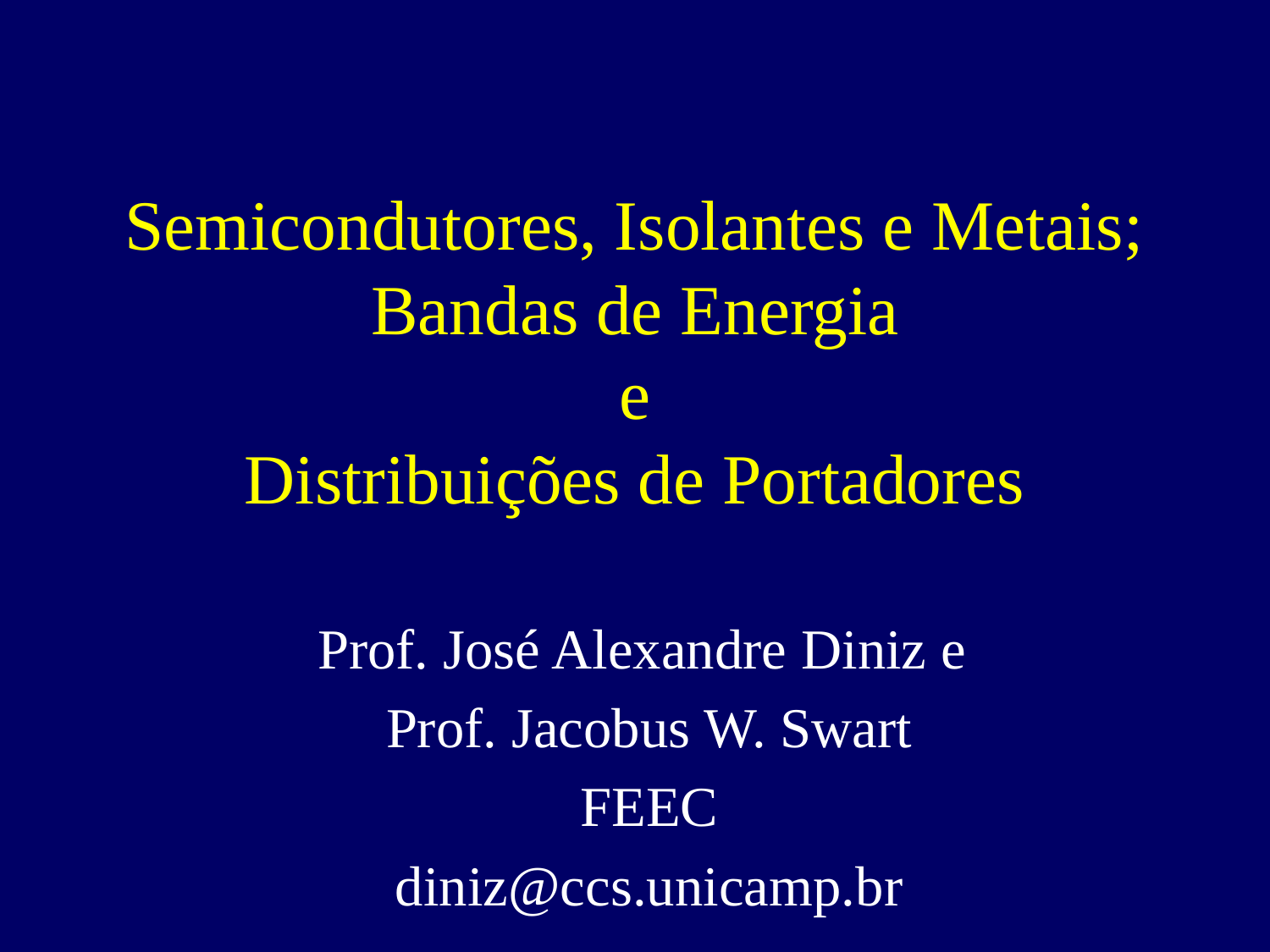

# Semicondutores, Isolantes e Metais; Bandas de Energia e Distribuições de Portadores
Prof. José Alexandre Diniz e
Prof. Jacobus W. Swart
FEEC
diniz@ccs.unicamp.br